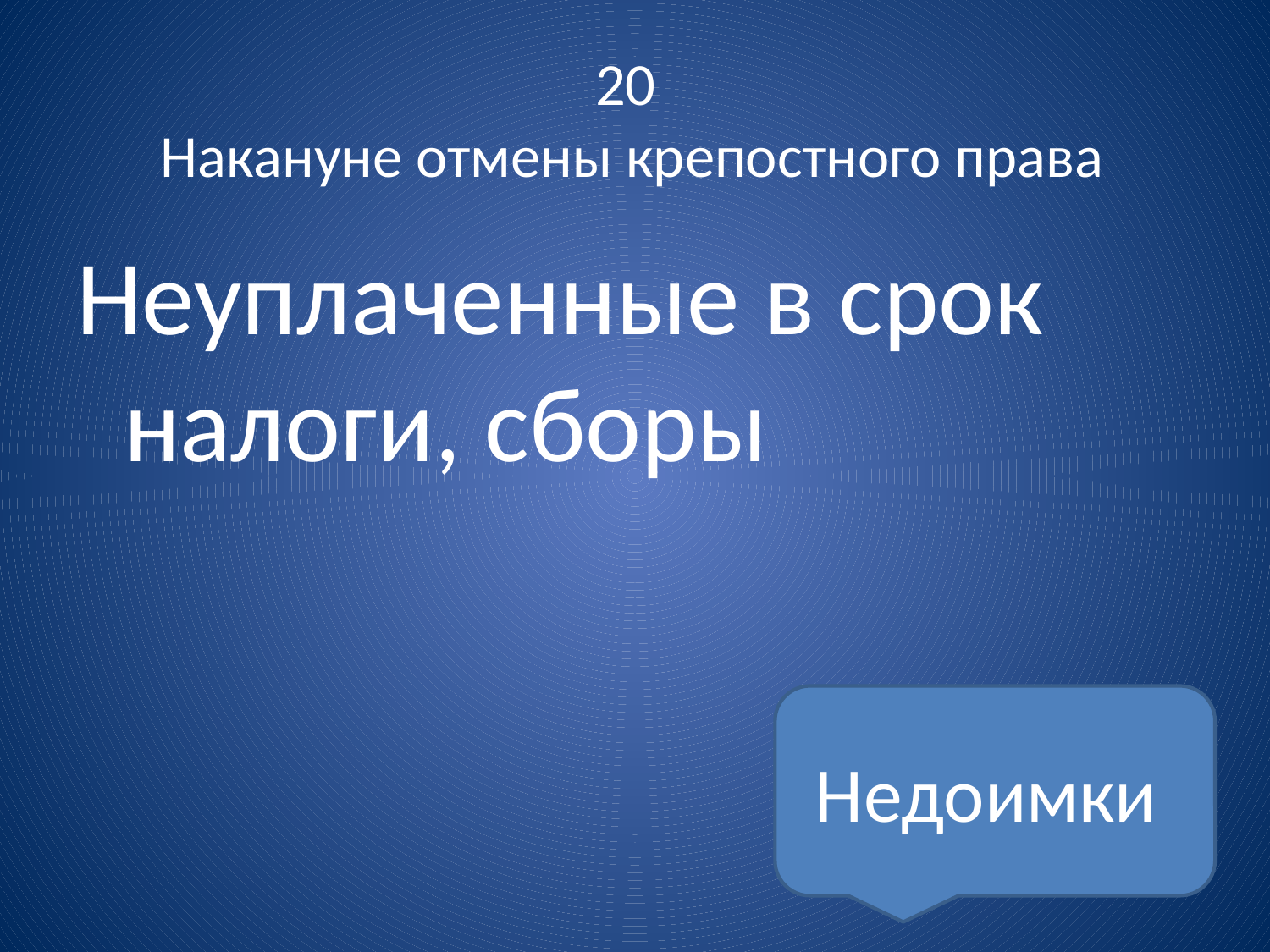

# 20 Накануне отмены крепостного права
Неуплаченные в срок налоги, сборы
Недоимки